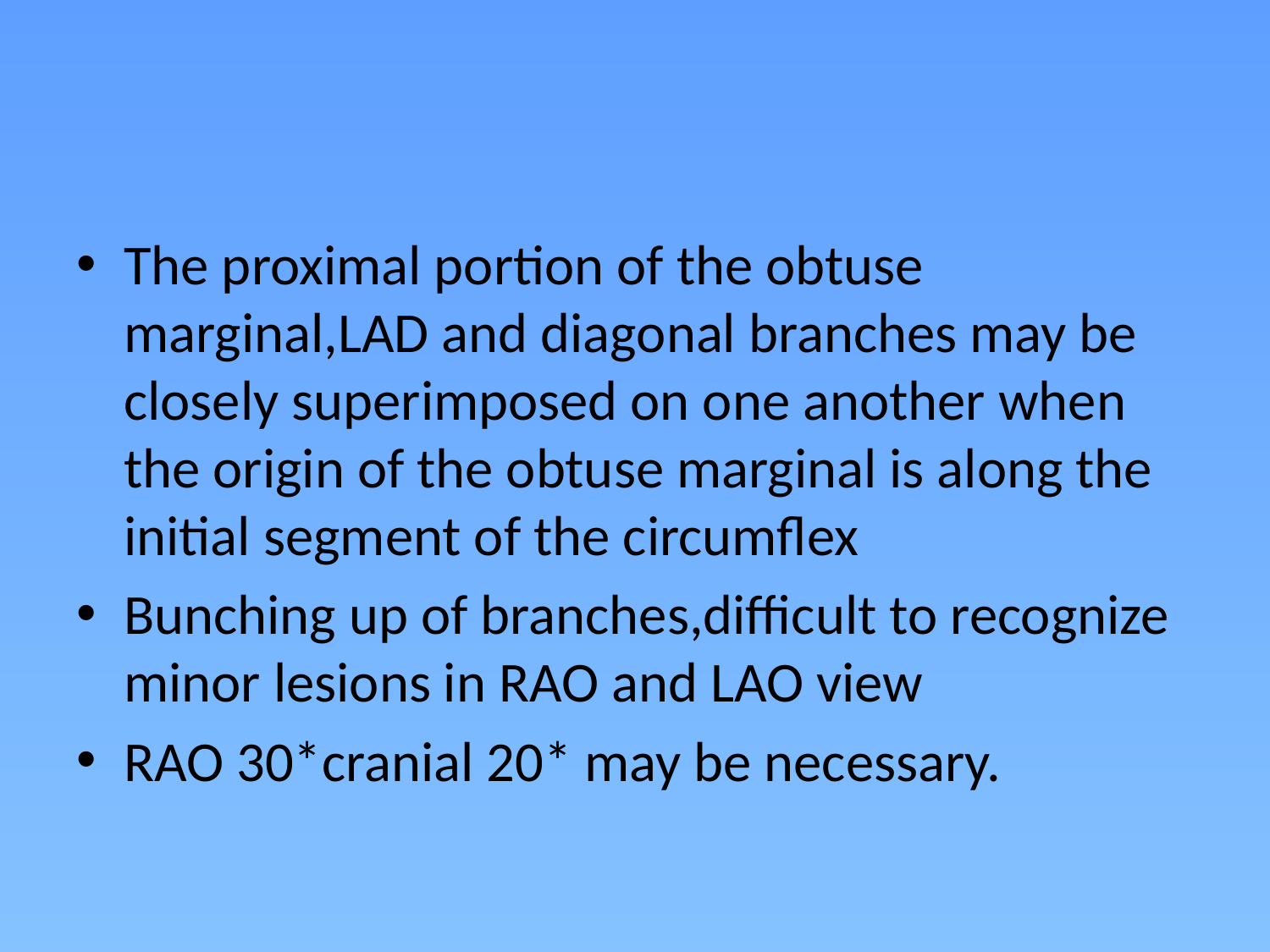

#
The proximal portion of the obtuse marginal,LAD and diagonal branches may be closely superimposed on one another when the origin of the obtuse marginal is along the initial segment of the circumflex
Bunching up of branches,difficult to recognize minor lesions in RAO and LAO view
RAO 30*cranial 20* may be necessary.